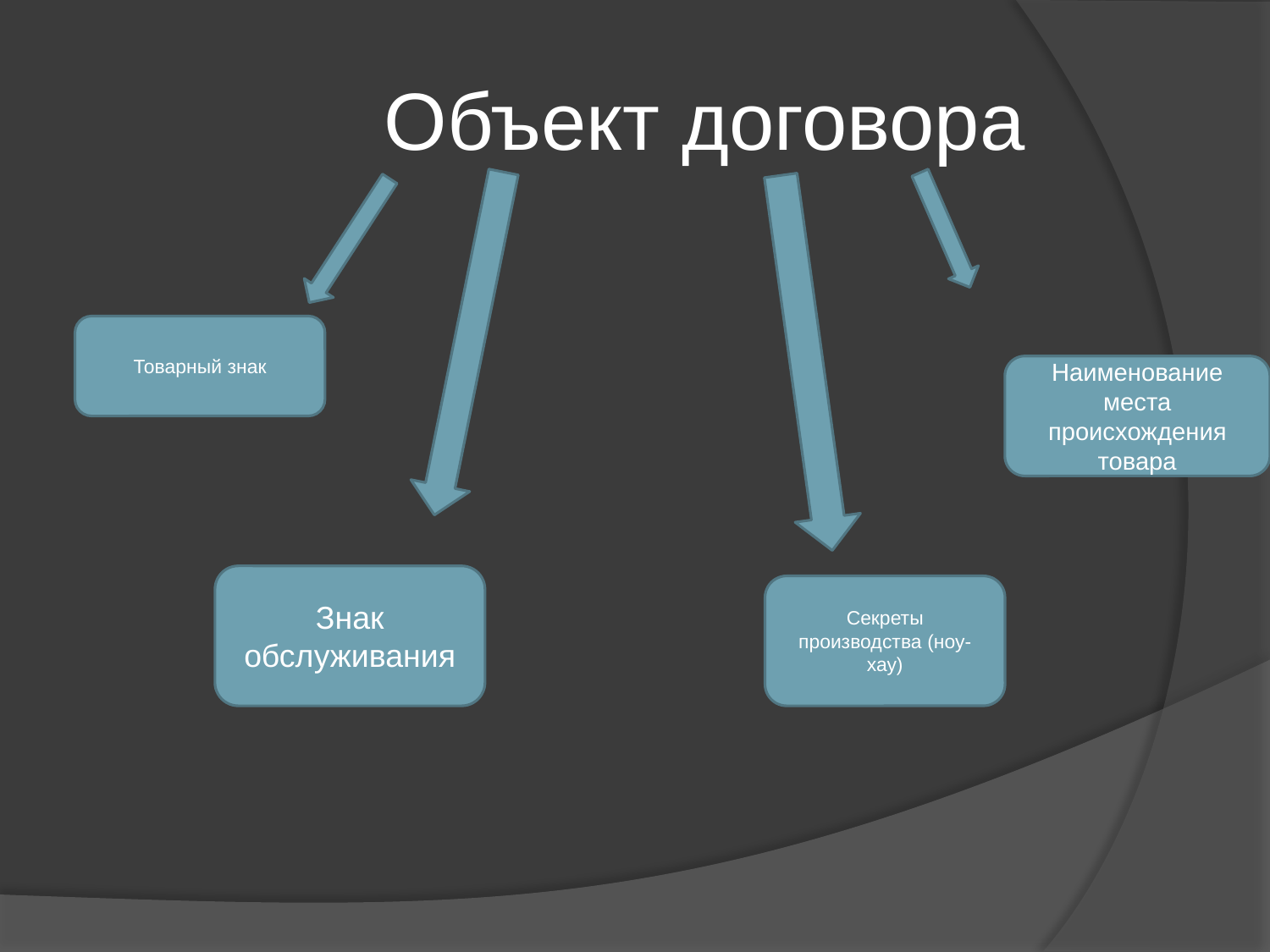

# Объект договора

Товарный знак
Наименование места происхождения товара
Знак обслуживания
Секреты производства (ноу-хау)